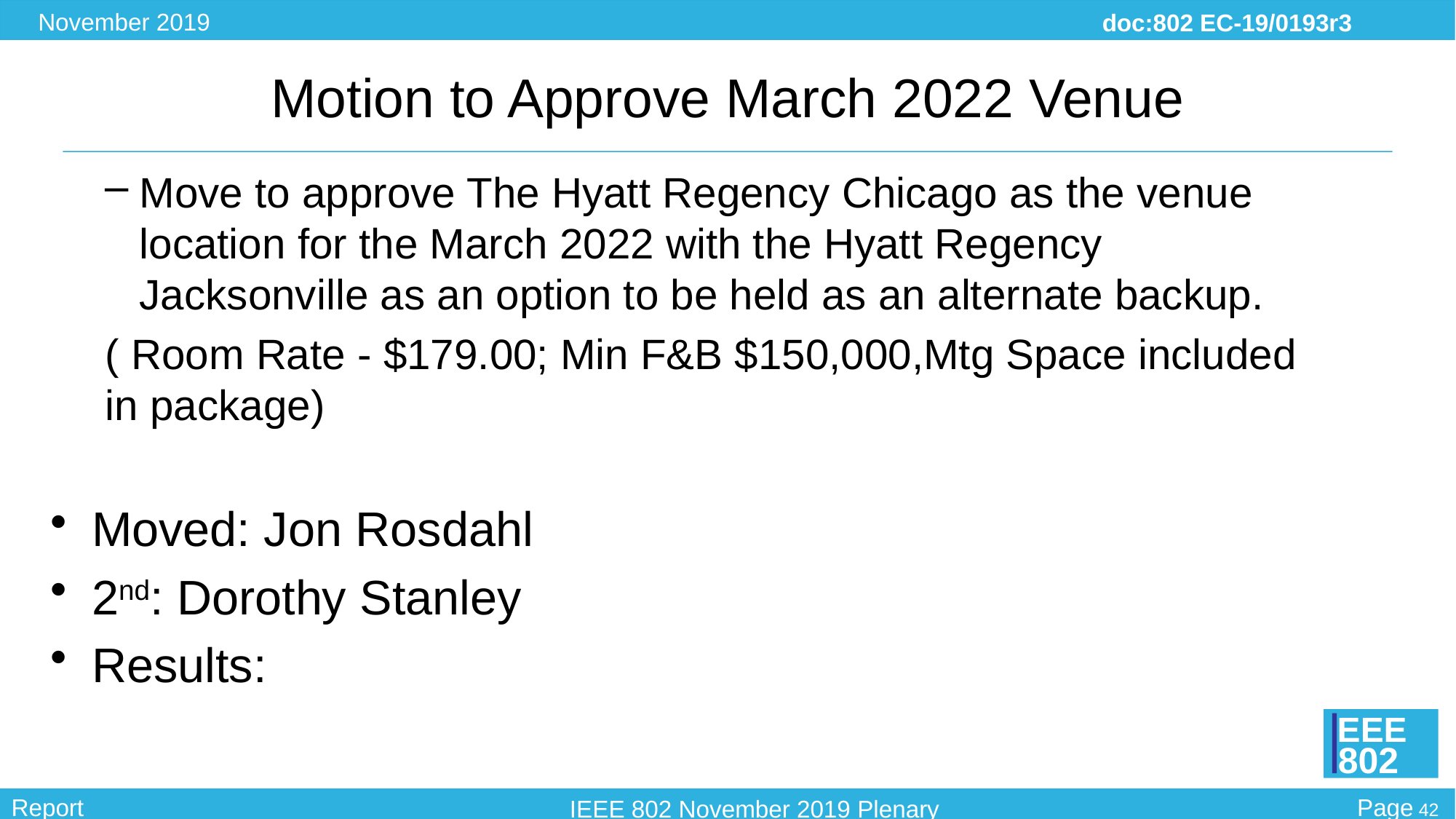

# Motion to Approve March 2022 Venue
Move to approve The Hyatt Regency Chicago as the venue location for the March 2022 with the Hyatt Regency Jacksonville as an option to be held as an alternate backup.
( Room Rate - $179.00; Min F&B $150,000,Mtg Space included in package)

Moved: Jon Rosdahl
2nd: Dorothy Stanley
Results: